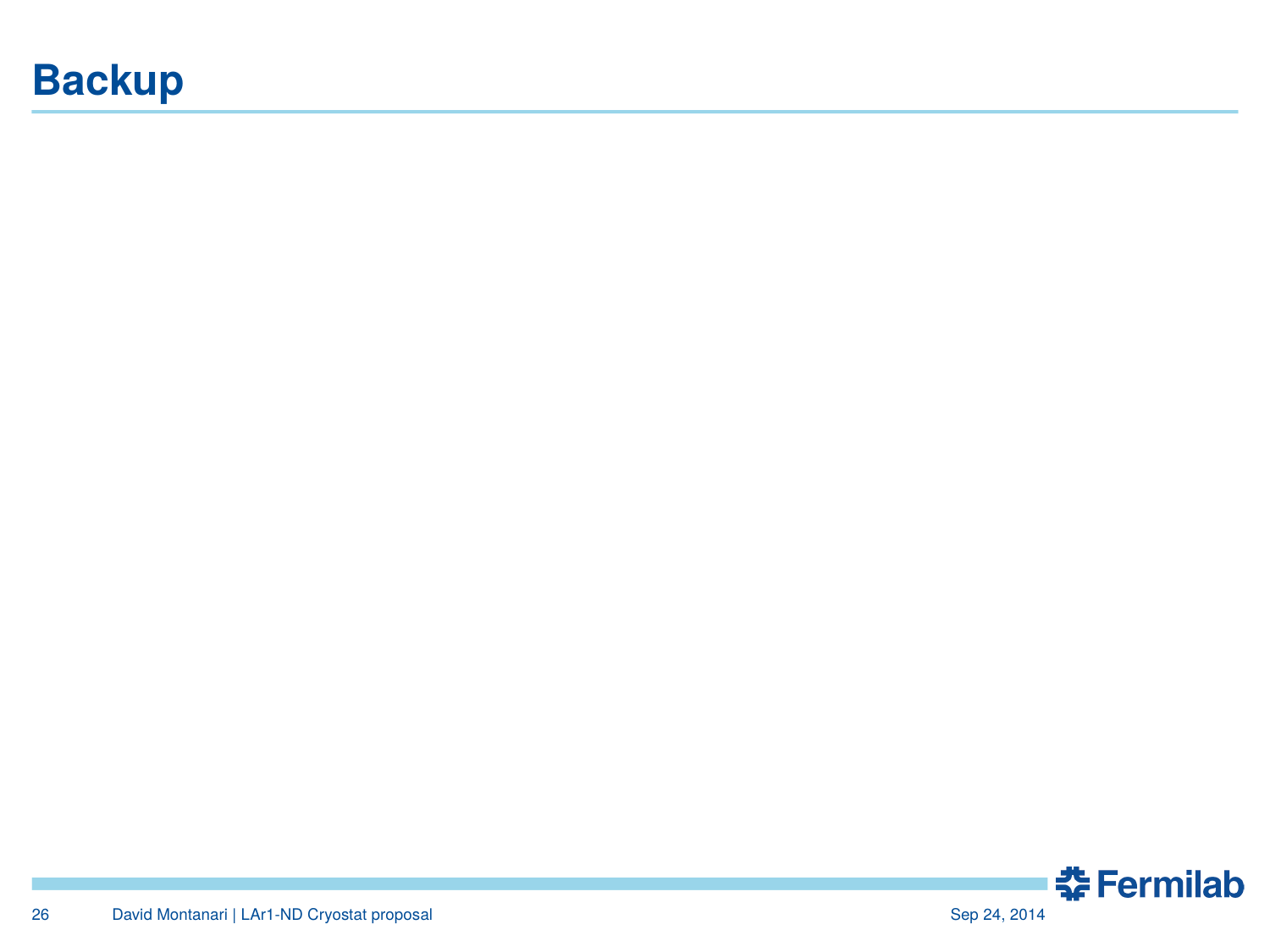

# Backup

26
David Montanari | LAr1-ND Cryostat proposal
Sep 24, 2014